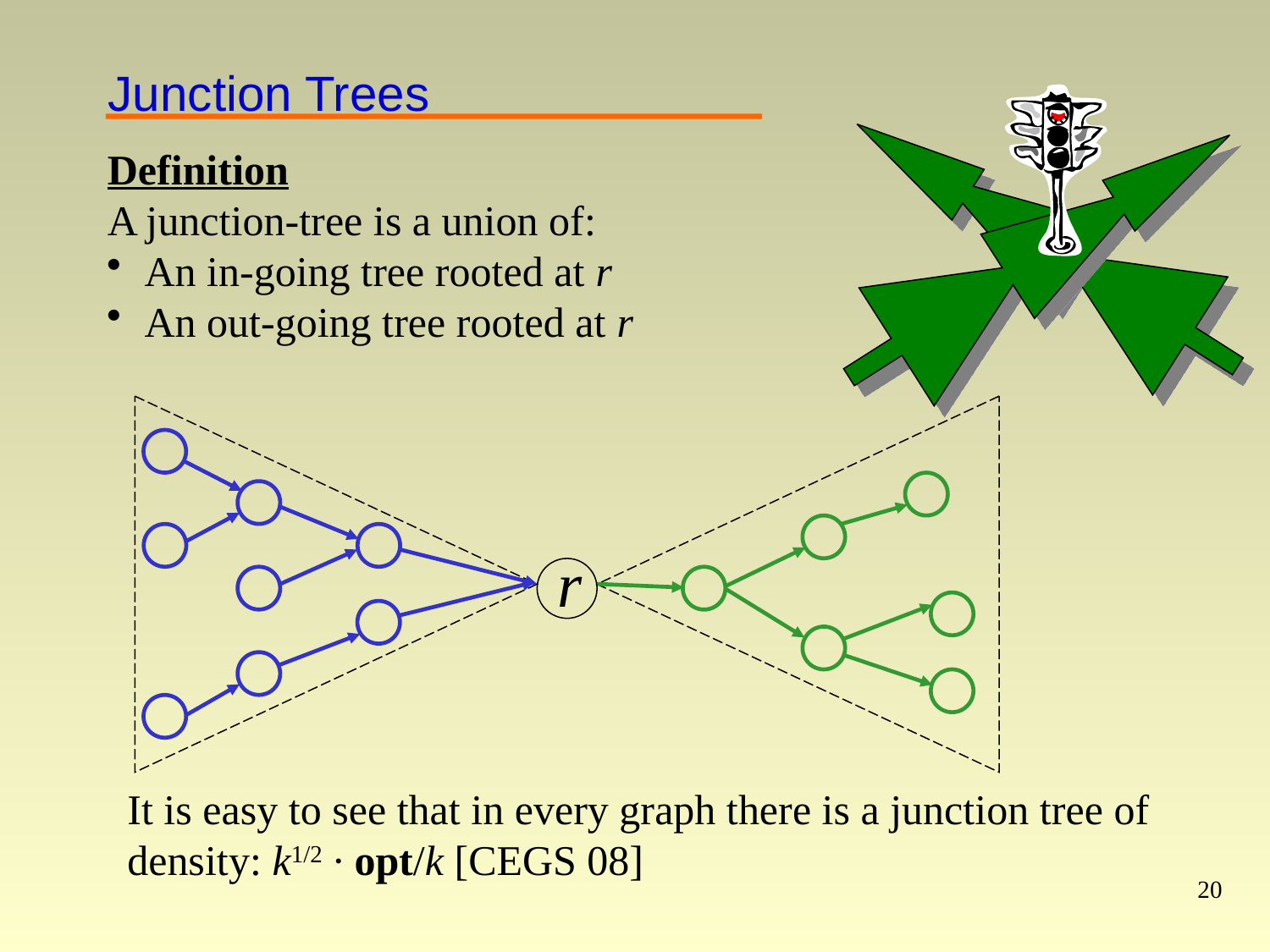

# Junction Trees

Definition
A junction-tree is a union of:
An in-going tree rooted at r
An out-going tree rooted at r

r

It is easy to see that in every graph there is a junction tree of density: k1/2 ∙ opt/k [CEGS 08]
20